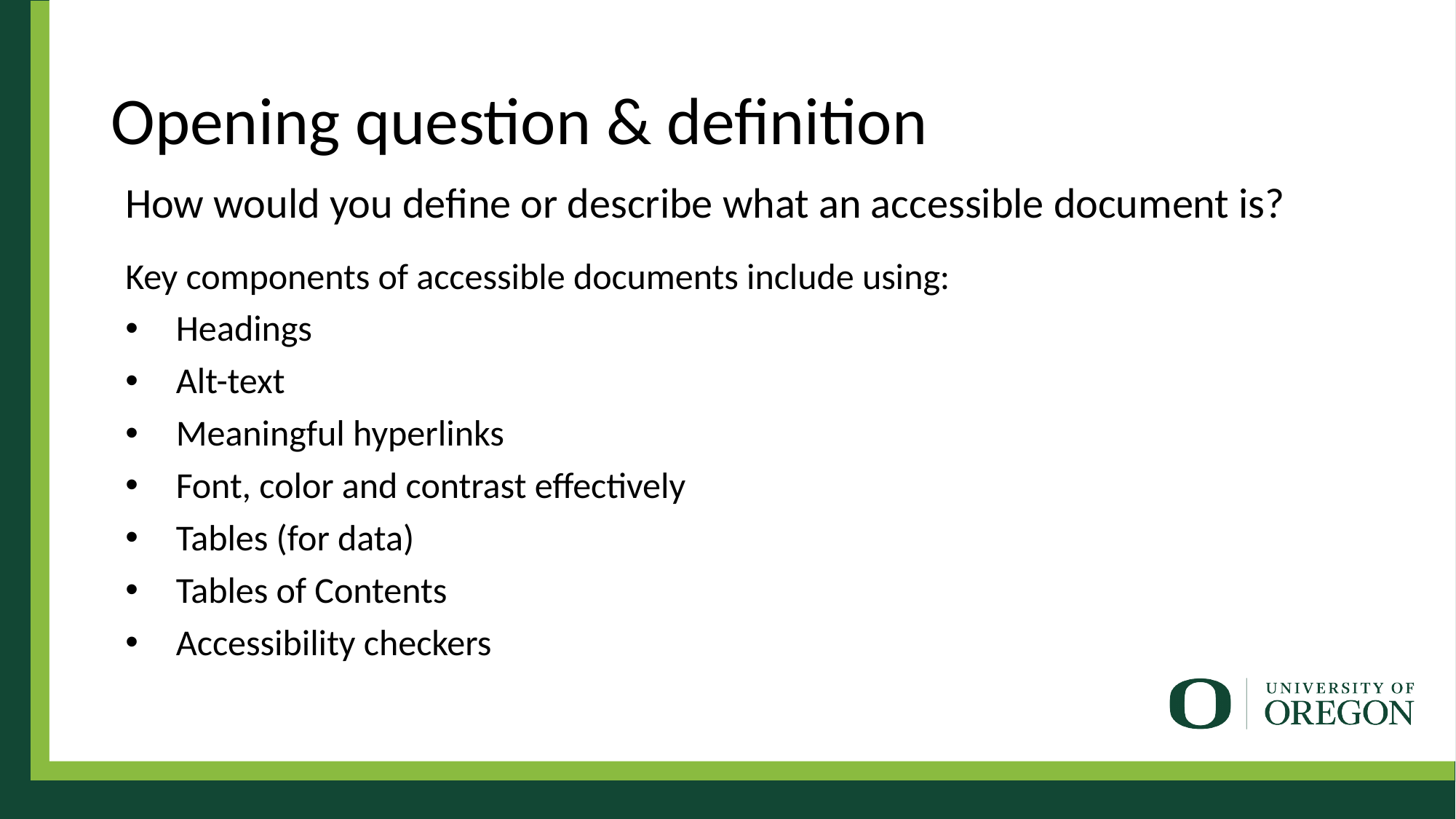

# Opening question & definition
How would you define or describe what an accessible document is?

Key components of accessible documents include using:
Headings
Alt-text
Meaningful hyperlinks
Font, color and contrast effectively
Tables (for data)
Tables of Contents
Accessibility checkers